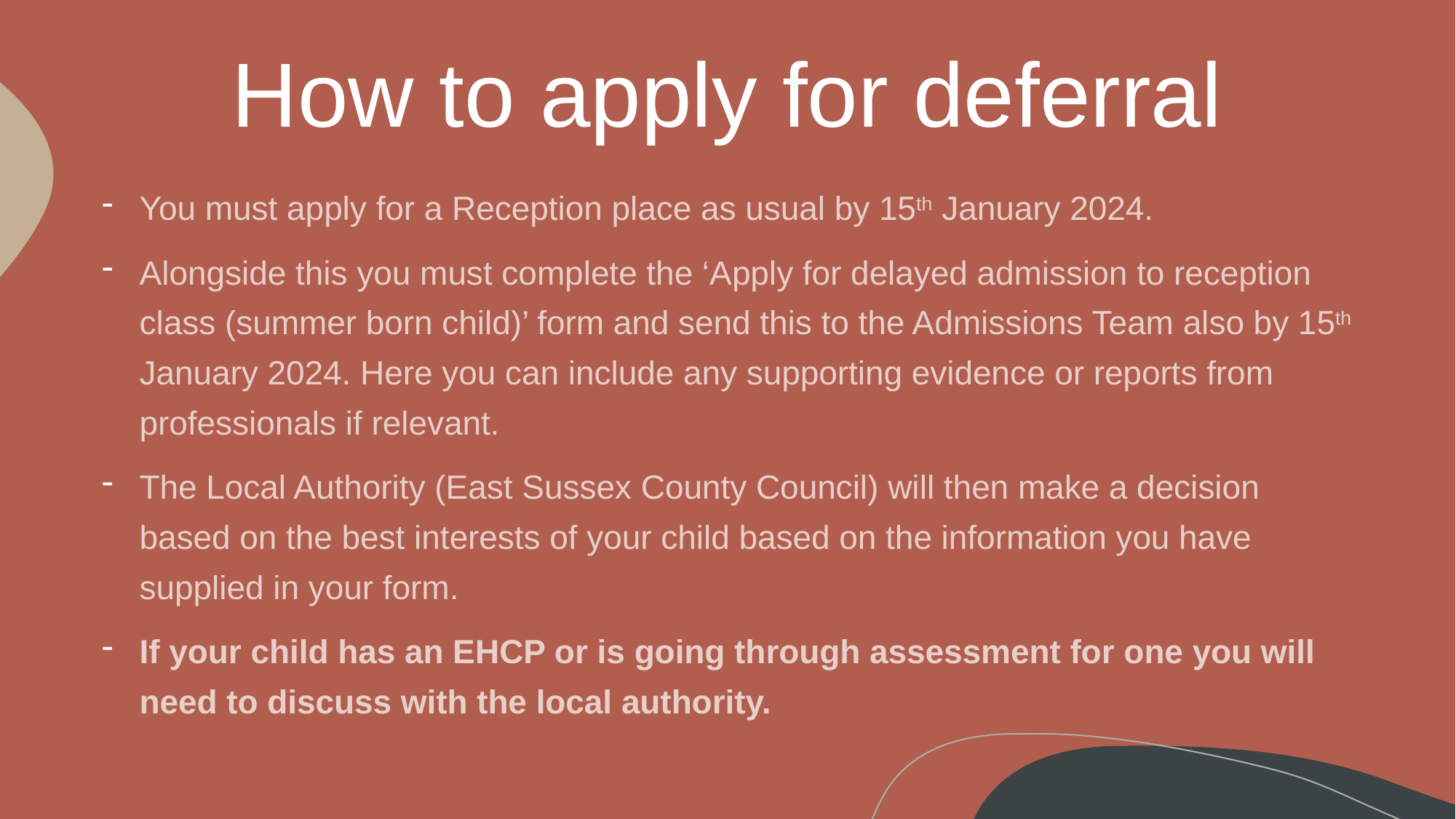

# How to apply for deferral
You must apply for a Reception place as usual by 15th January 2024.
Alongside this you must complete the ‘Apply for delayed admission to reception class (summer born child)’ form and send this to the Admissions Team also by 15th January 2024. Here you can include any supporting evidence or reports from professionals if relevant.
The Local Authority (East Sussex County Council) will then make a decision based on the best interests of your child based on the information you have supplied in your form.
If your child has an EHCP or is going through assessment for one you will need to discuss with the local authority.